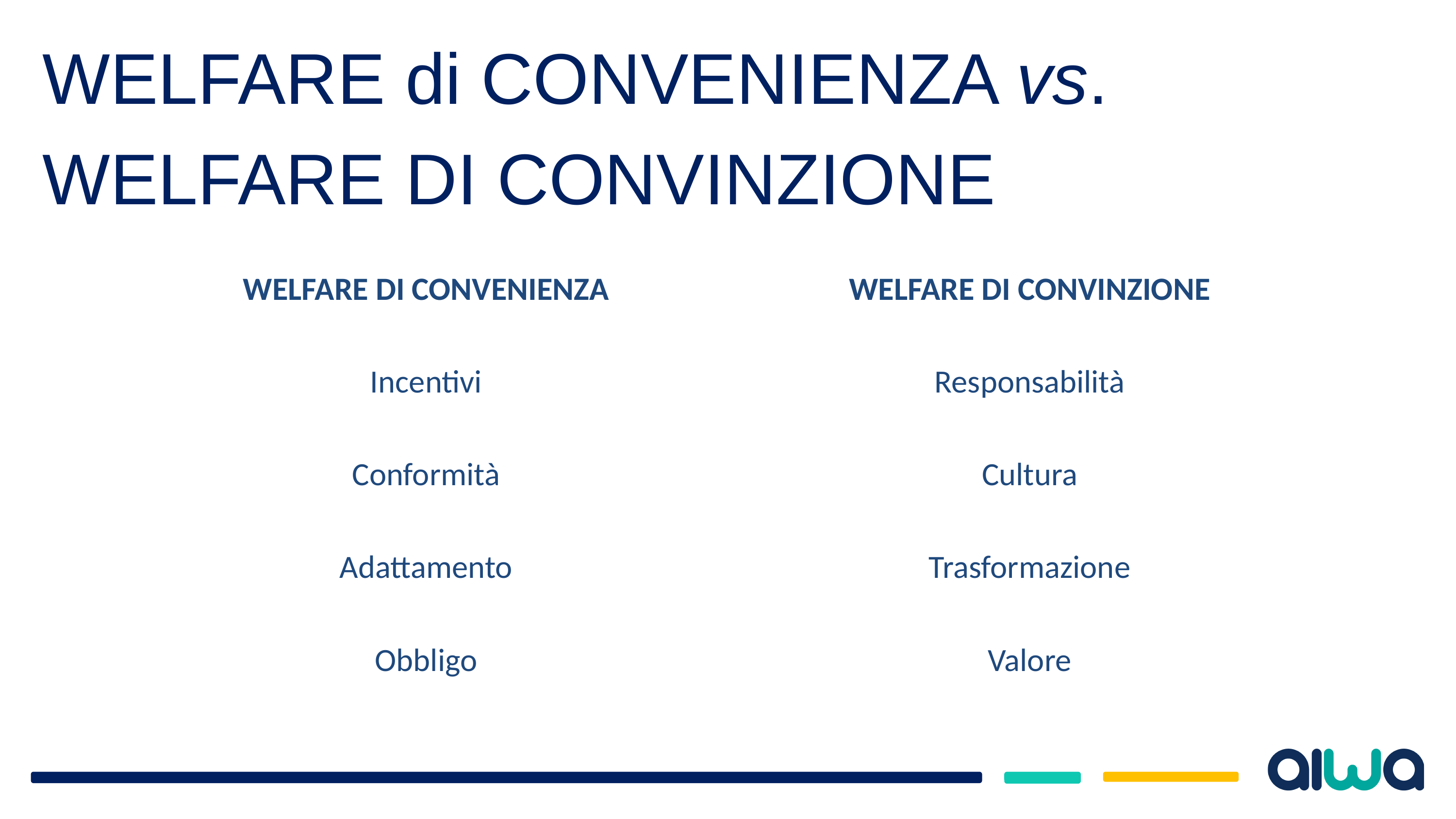

WELFARE di CONVENIENZA vs. WELFARE DI CONVINZIONE
| WELFARE DI CONVENIENZA | WELFARE DI CONVINZIONE |
| --- | --- |
| Incentivi | Responsabilità |
| Conformità | Cultura |
| Adattamento | Trasformazione |
| Obbligo | Valore |